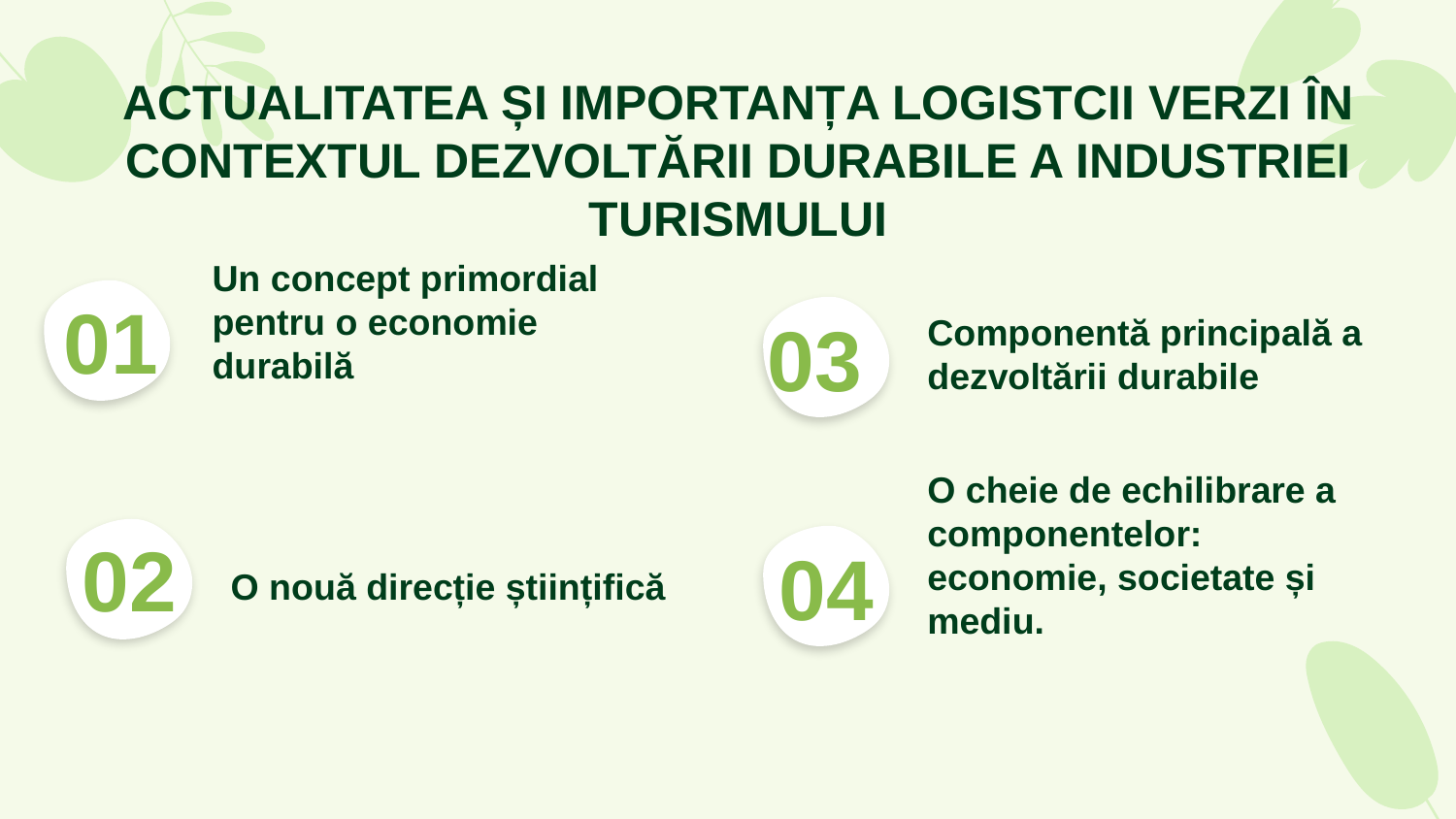

ACTUALITATEA ȘI IMPORTANȚA LOGISTCII VERZI ÎN CONTEXTUL DEZVOLTĂRII DURABILE A INDUSTRIEI TURISMULUI
# 01

Un concept primordial pentru o economie durabilă
03

Componentă principală a dezvoltării durabile
O cheie de echilibrare a componentelor: economie, societate și mediu.
02

04

O nouă direcție științifică